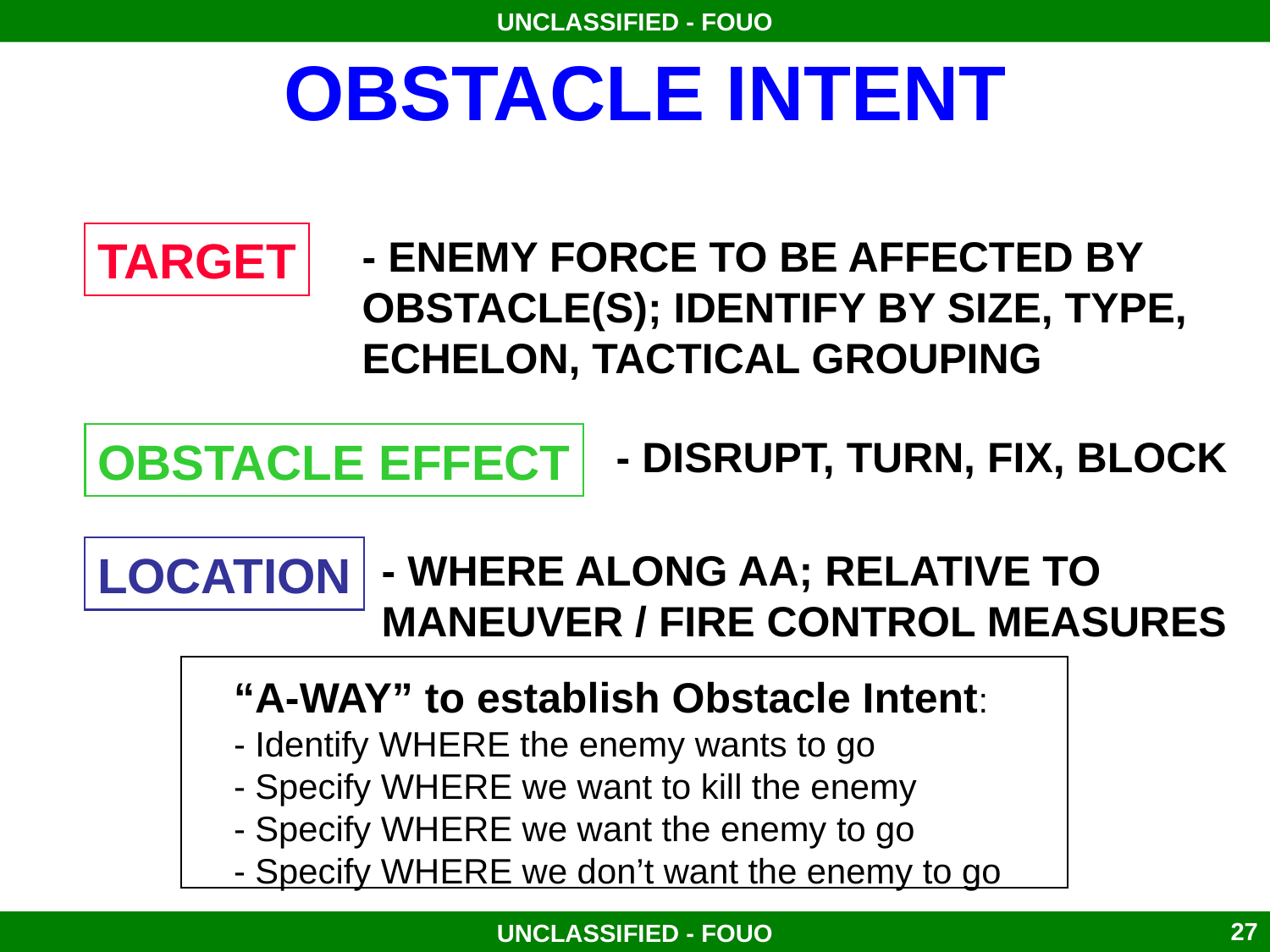

# OBSTACLE INTENT
- ENEMY FORCE TO BE AFFECTED BY
OBSTACLE(S); IDENTIFY BY SIZE, TYPE,
ECHELON, TACTICAL GROUPING
TARGET
- DISRUPT, TURN, FIX, BLOCK
OBSTACLE EFFECT
- WHERE ALONG AA; RELATIVE TO
MANEUVER / FIRE CONTROL MEASURES
LOCATION

“A-WAY” to establish Obstacle Intent:
- Identify WHERE the enemy wants to go
- Specify WHERE we want to kill the enemy
- Specify WHERE we want the enemy to go
- Specify WHERE we don’t want the enemy to go

SW03B-27